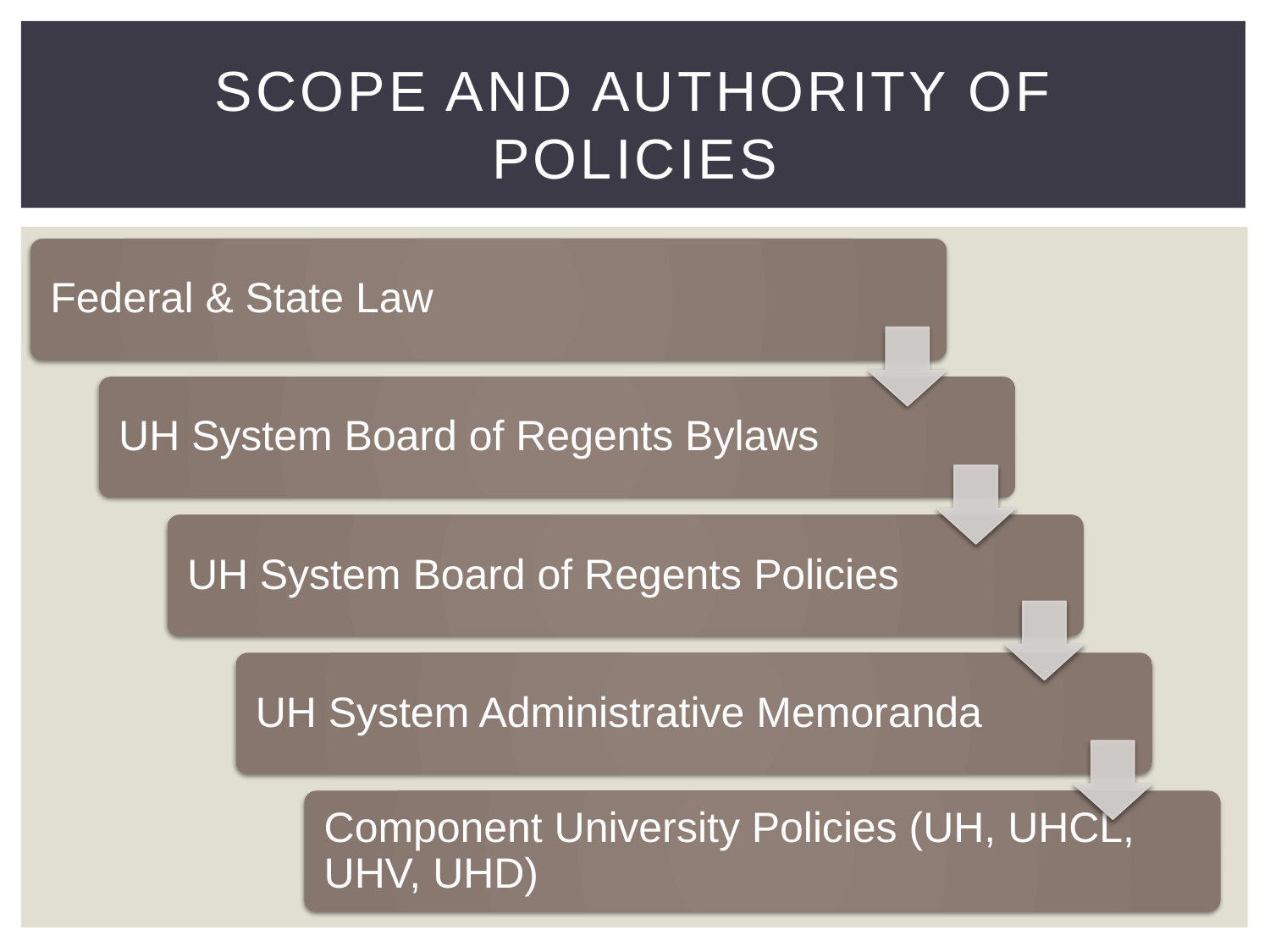

# Scope and authority of policies
Federal & State Law
UH System Board of Regents Bylaws
UH System Board of Regents Policies
UH System Administrative Memoranda
Component University Policies (UH, UHCL, UHV, UHD)